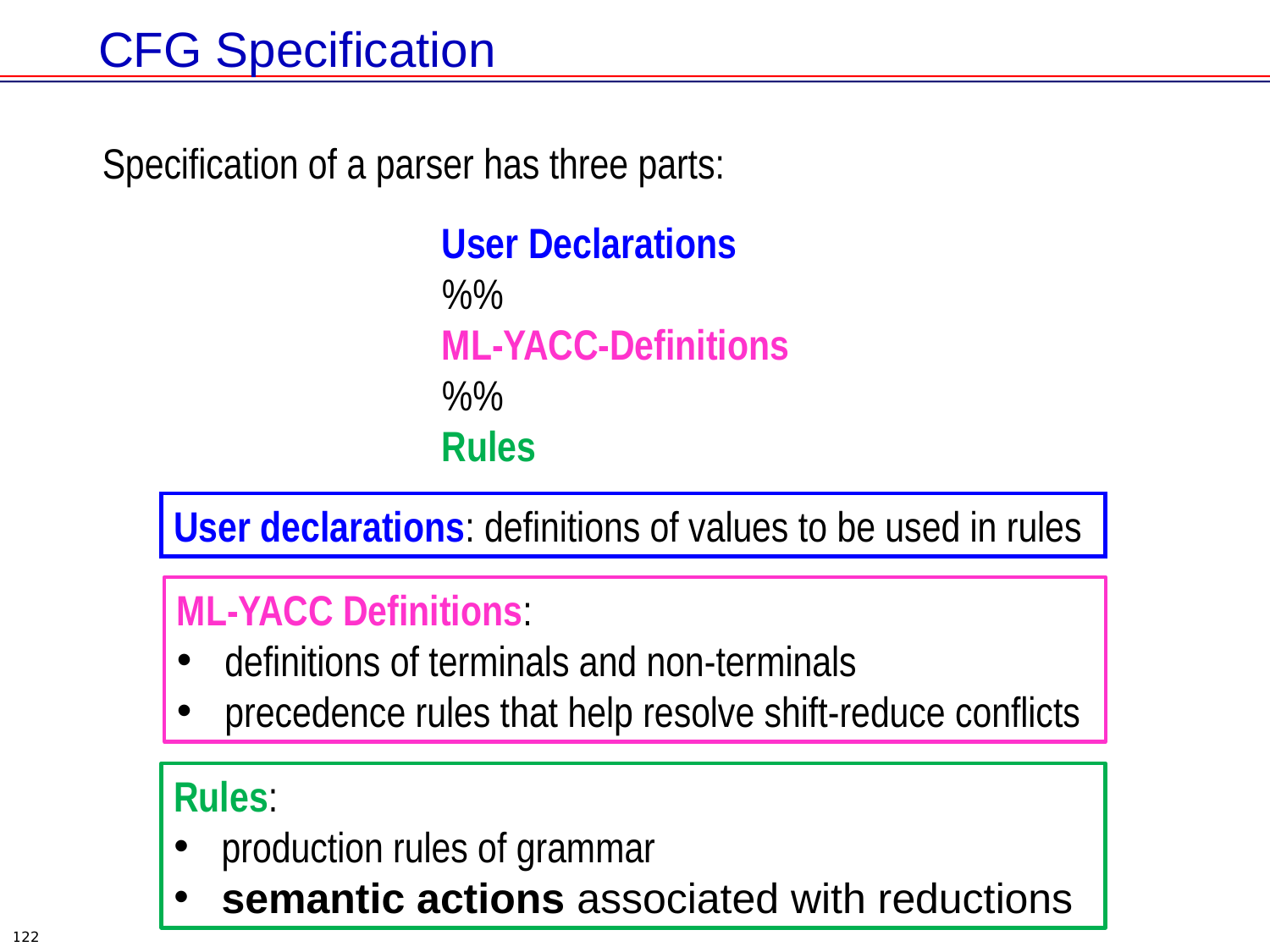

# CFG Specification
Specification of a parser has three parts:
User Declarations
%%
ML-YACC-Definitions
%%
Rules
User declarations: definitions of values to be used in rules
ML-YACC Definitions:
definitions of terminals and non-terminals
precedence rules that help resolve shift-reduce conflicts
Rules:
production rules of grammar
semantic actions associated with reductions
122